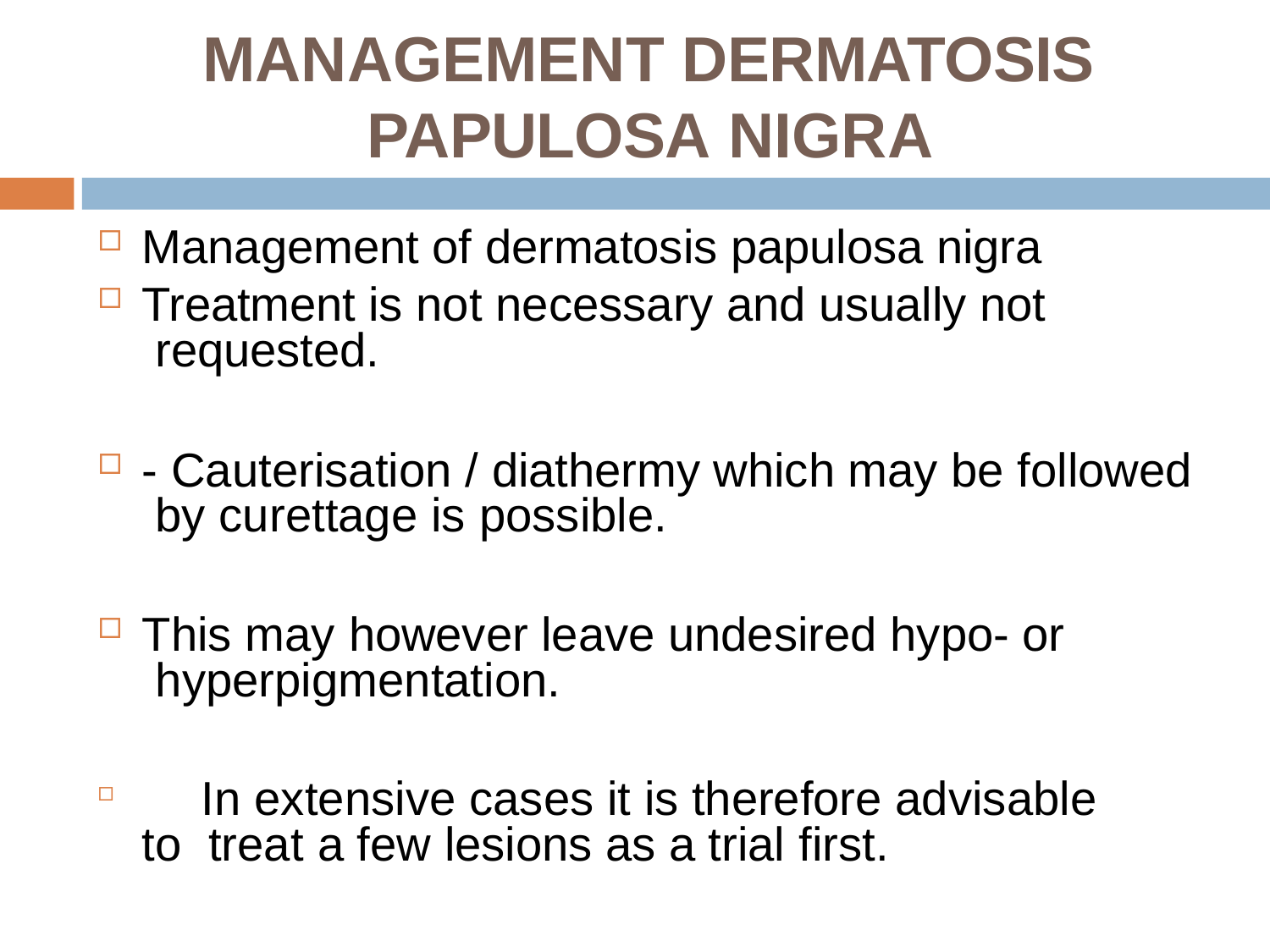

# MANAGEMENT DERMATOSIS  PAPULOSA NIGRA
Management of dermatosis papulosa nigra
Treatment is not necessary and usually not  requested.

- Cauterisation / diathermy which may be followed  by curettage is possible.

This may however leave undesired hypo- or  hyperpigmentation.

	In extensive cases it is therefore advisable to  treat a few lesions as a trial first.